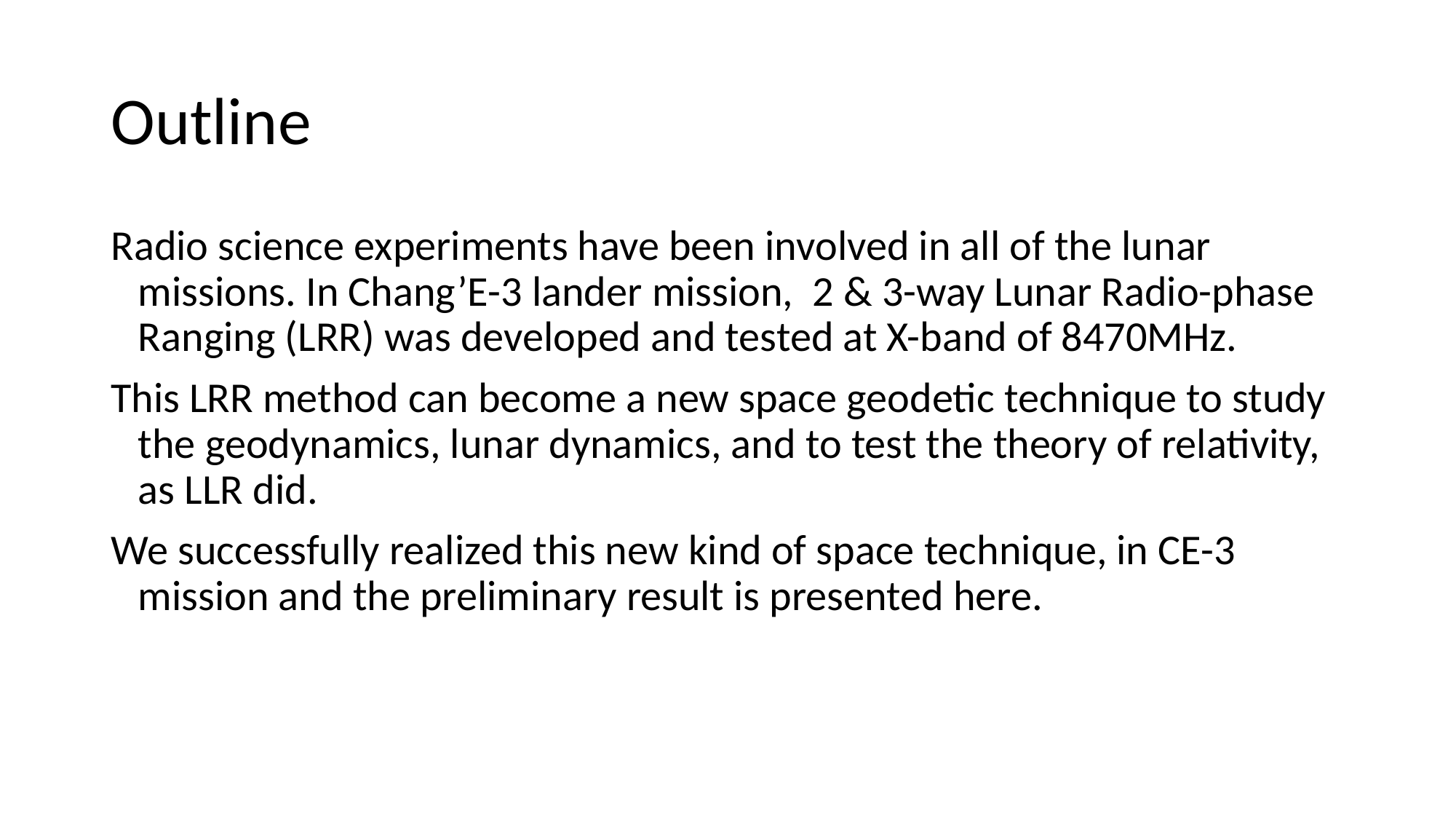

# Outline
Radio science experiments have been involved in all of the lunar missions. In Chang’E-3 lander mission,  2 & 3-way Lunar Radio-phase Ranging (LRR) was developed and tested at X-band of 8470MHz.
This LRR method can become a new space geodetic technique to study the geodynamics, lunar dynamics, and to test the theory of relativity, as LLR did.
We successfully realized this new kind of space technique, in CE-3 mission and the preliminary result is presented here.